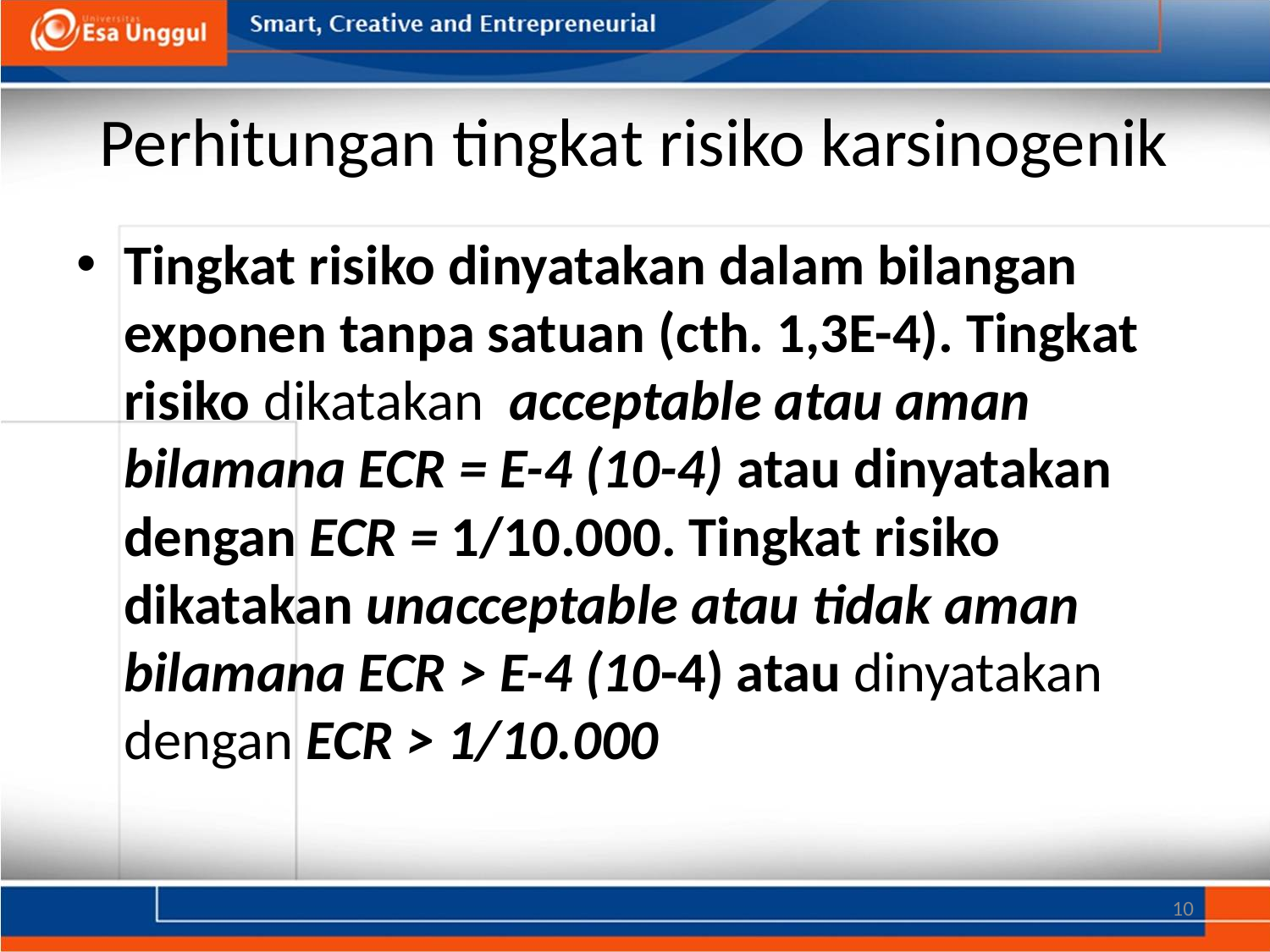

# Perhitungan tingkat risiko karsinogenik
Tingkat risiko dinyatakan dalam bilangan exponen tanpa satuan (cth. 1,3E-4). Tingkat risiko dikatakan  acceptable atau aman bilamana ECR = E-4 (10-4) atau dinyatakan dengan ECR = 1/10.000. Tingkat risiko dikatakan unacceptable atau tidak aman bilamana ECR > E-4 (10-4) atau dinyatakan dengan ECR > 1/10.000
10